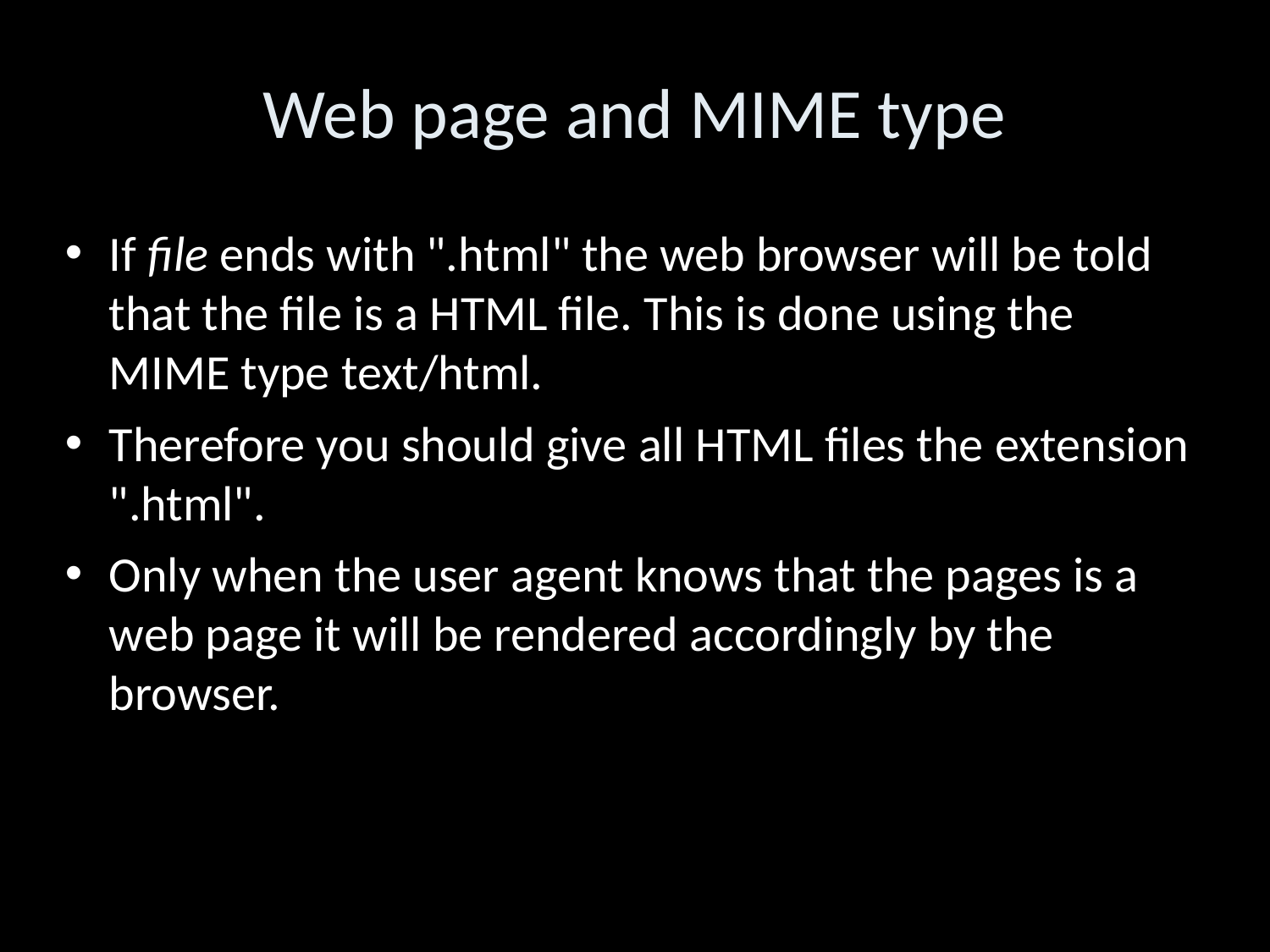

Web page and MIME type
If file ends with ".html" the web browser will be told that the file is a HTML file. This is done using the MIME type text/html.
Therefore you should give all HTML files the extension ".html".
Only when the user agent knows that the pages is a web page it will be rendered accordingly by the browser.